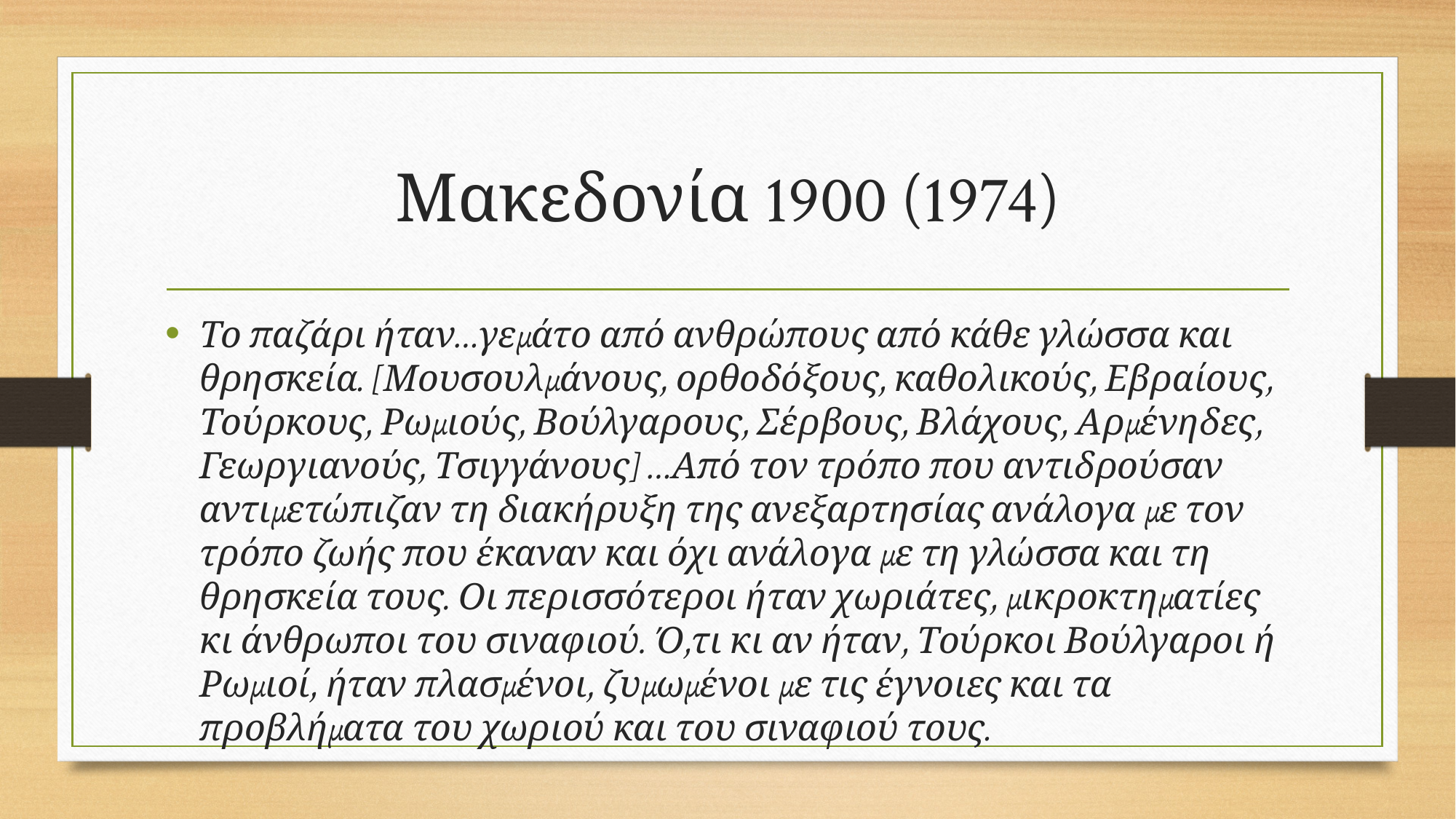

# Μακεδονία 1900 (1974)
Το παζάρι ήταν…γεμάτο από ανθρώπους από κάθε γλώσσα και θρησκεία. [Μουσουλμάνους, ορθοδόξους, καθολικούς, Εβραίους, Τούρκους, Ρωμιούς, Βούλγαρους, Σέρβους, Βλάχους, Αρμένηδες, Γεωργιανούς, Τσιγγάνους] …Από τον τρόπο που αντιδρούσαν αντιμετώπιζαν τη διακήρυξη της ανεξαρτησίας ανάλογα με τον τρόπο ζωής που έκαναν και όχι ανάλογα με τη γλώσσα και τη θρησκεία τους. Οι περισσότεροι ήταν χωριάτες, μικροκτηματίες κι άνθρωποι του σιναφιού. Ό,τι κι αν ήταν, Τούρκοι Βούλγαροι ή Ρωμιοί, ήταν πλασμένοι, ζυμωμένοι με τις έγνοιες και τα προβλήματα του χωριού και του σιναφιού τους.